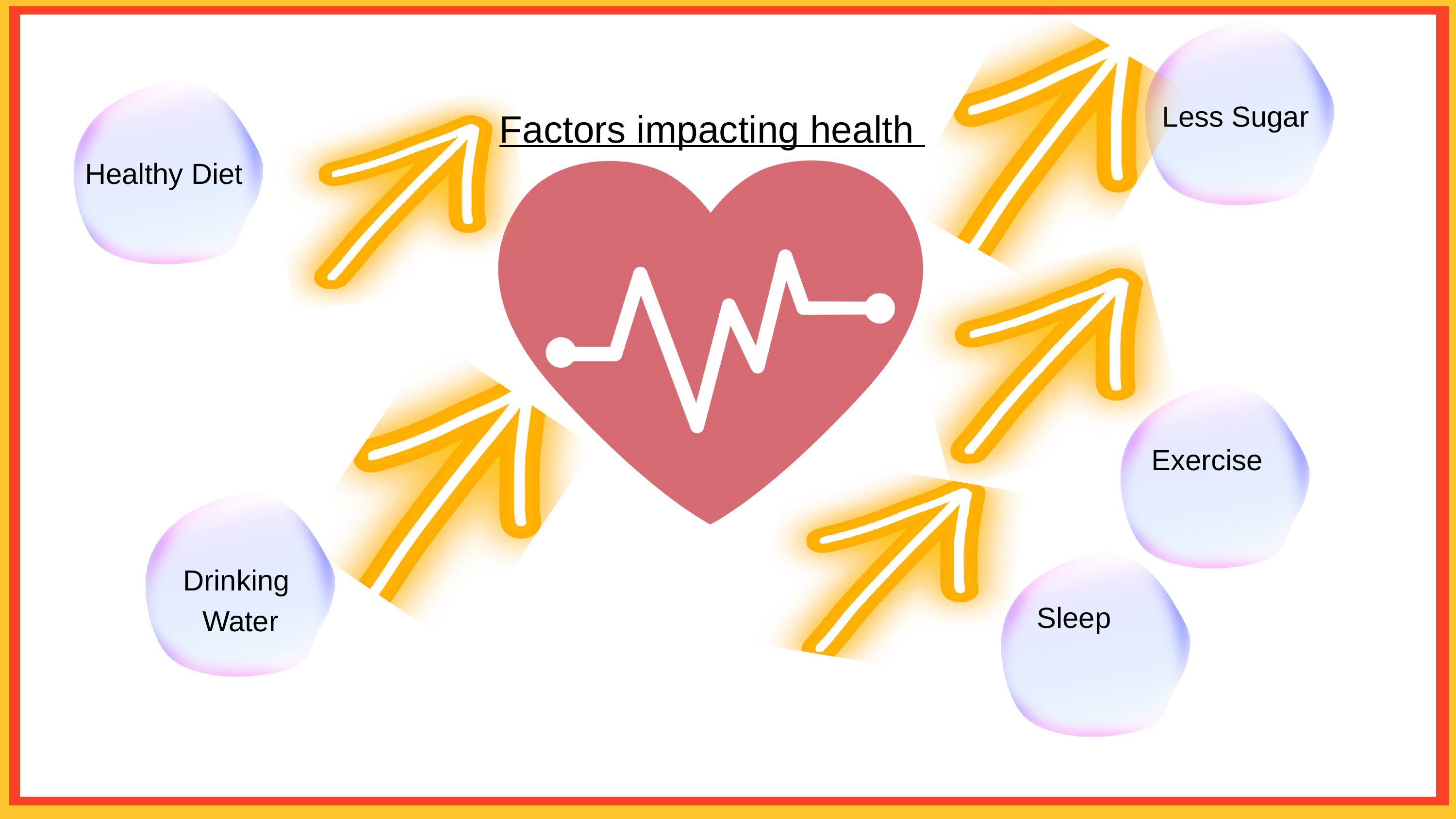

Less Sugar
Factors impacting health
Healthy Diet

Exercise

Drinking
Water
Sleep